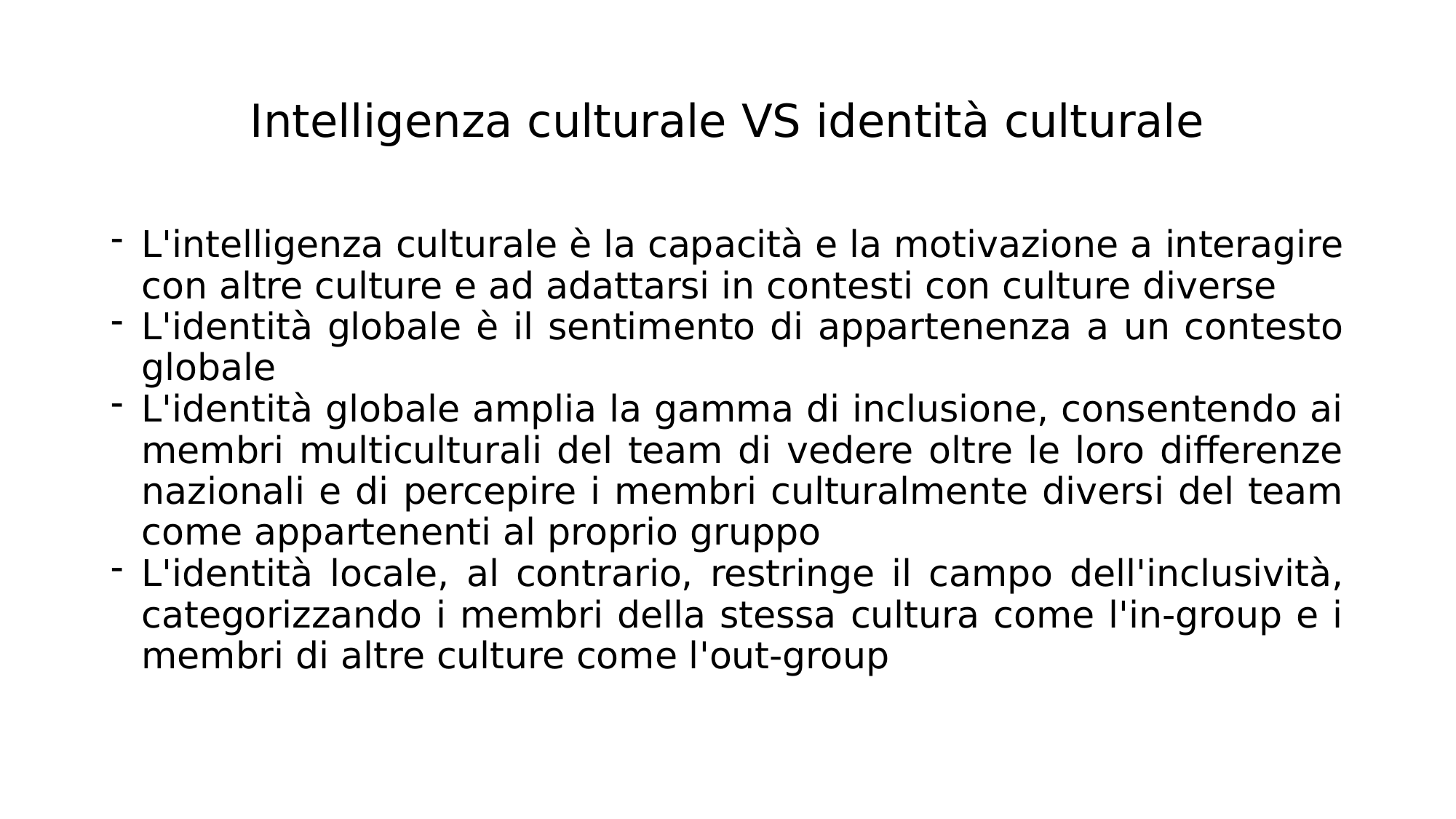

# Intelligenza culturale VS identità culturale
L'intelligenza culturale è la capacità e la motivazione a interagire con altre culture e ad adattarsi in contesti con culture diverse
L'identità globale è il sentimento di appartenenza a un contesto globale
L'identità globale amplia la gamma di inclusione, consentendo ai membri multiculturali del team di vedere oltre le loro differenze nazionali e di percepire i membri culturalmente diversi del team come appartenenti al proprio gruppo
L'identità locale, al contrario, restringe il campo dell'inclusività, categorizzando i membri della stessa cultura come l'in-group e i membri di altre culture come l'out-group